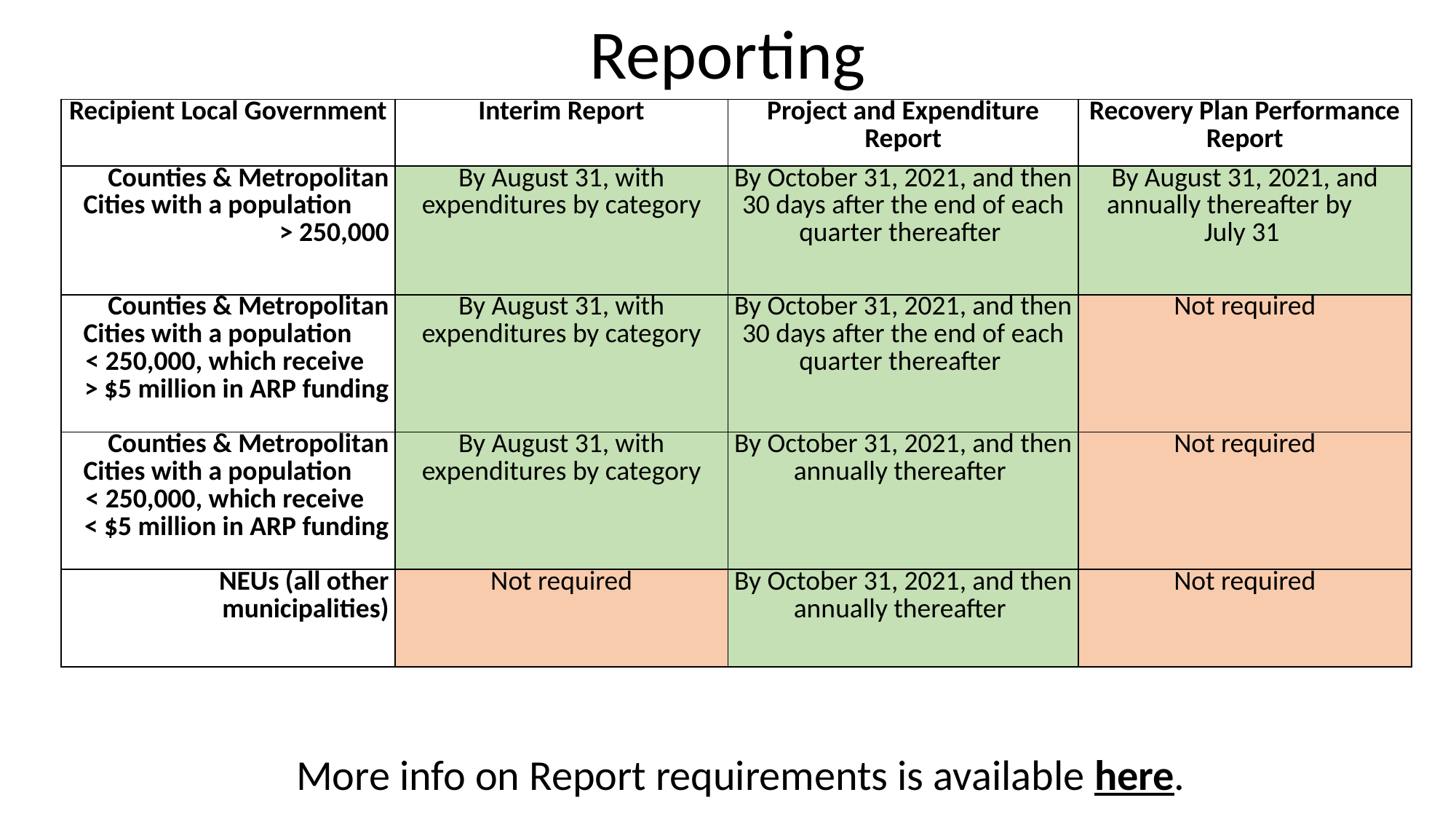

# Reporting
| Recipient Local Government | Interim Report | Project and Expenditure Report | Recovery Plan Performance Report |
| --- | --- | --- | --- |
| Counties & Metropolitan Cities with a population > 250,000 | By August 31, with expenditures by category | By October 31, 2021, and then 30 days after the end of each quarter thereafter | By August 31, 2021, and annually thereafter by July 31 |
| Counties & Metropolitan Cities with a population < 250,000, which receive > $5 million in ARP funding | By August 31, with expenditures by category | By October 31, 2021, and then 30 days after the end of each quarter thereafter | Not required |
| Counties & Metropolitan Cities with a population < 250,000, which receive < $5 million in ARP funding | By August 31, with expenditures by category | By October 31, 2021, and then annually thereafter | Not required |
| NEUs (all other municipalities) | Not required | By October 31, 2021, and then annually thereafter | Not required |
More info on Report requirements is available here.